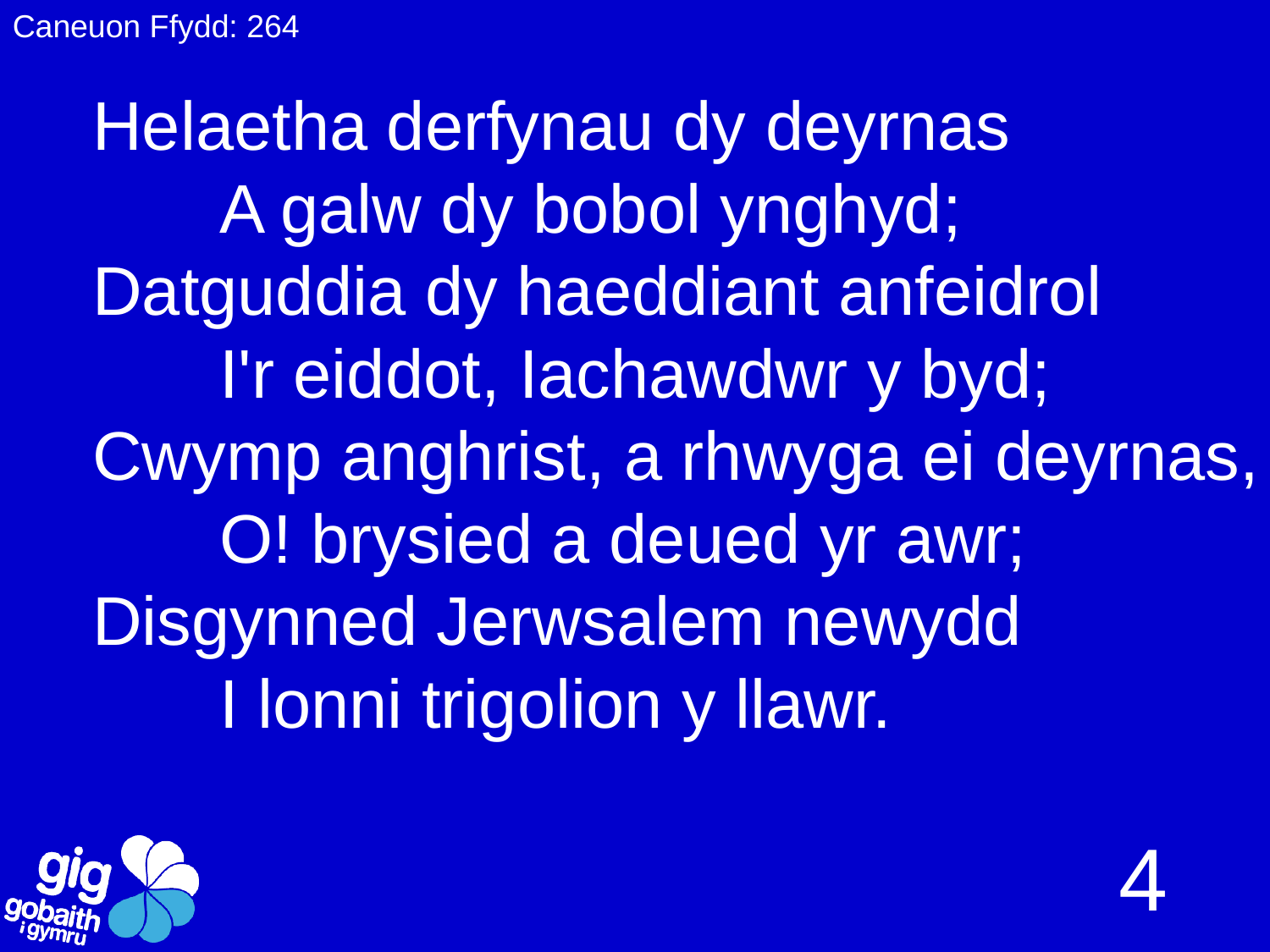

Caneuon Ffydd: 264

# Helaetha derfynau dy deyrnas A galw dy bobol ynghyd; Datguddia dy haeddiant anfeidrol I'r eiddot, Iachawdwr y byd; Cwymp anghrist, a rhwyga ei deyrnas, O! brysied a deued yr awr; Disgynned Jerwsalem newydd I lonni trigolion y llawr.
4